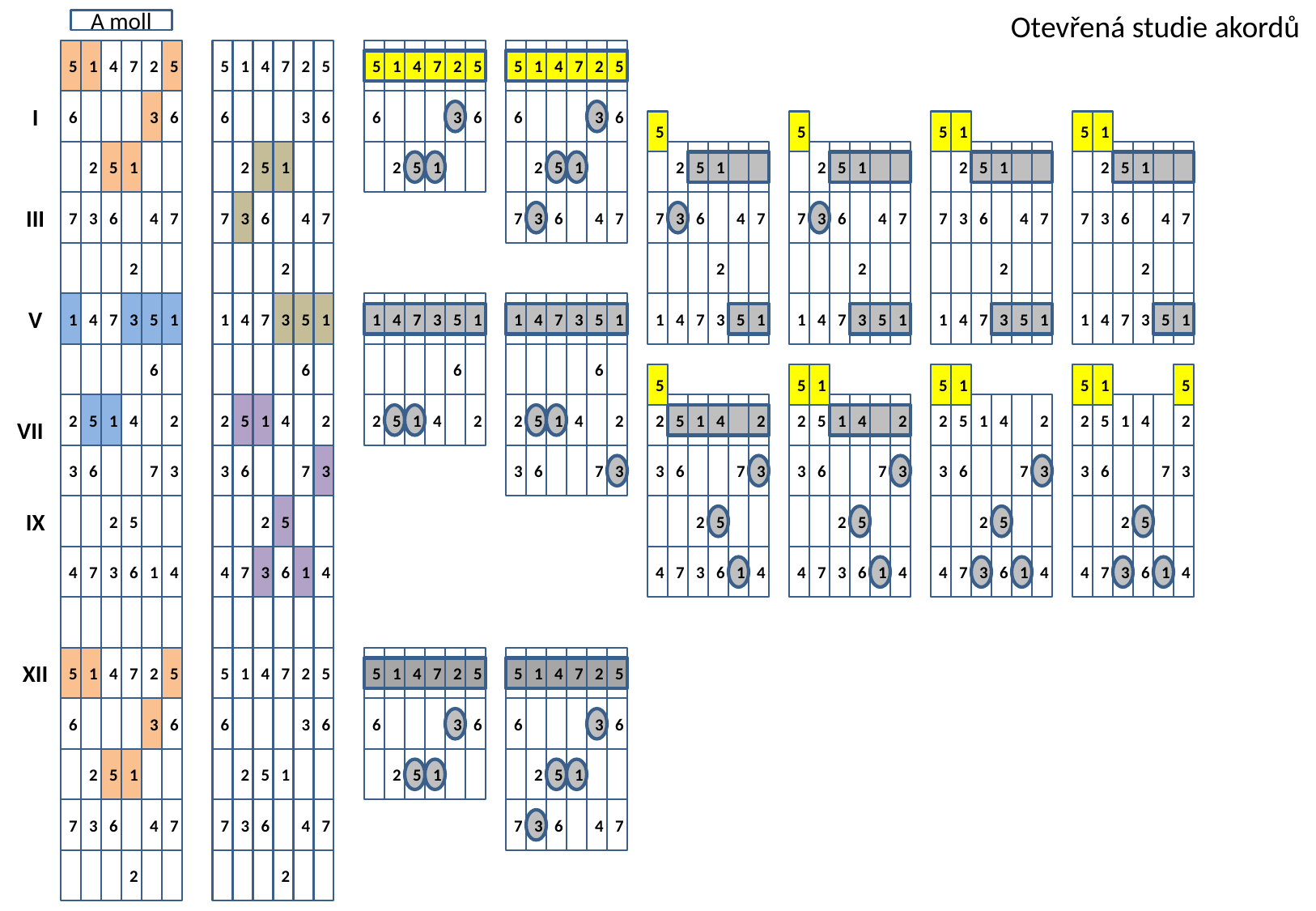

Otevřená studie akordů
A moll
5
1
4
7
2
5
5
1
4
7
2
5
5
1
4
7
2
5
5
1
4
7
2
5

I
6

3
6
6

3
6
6

3
6
6

3
6

5
5
5
1
5
1

2
5
1

2
5
1

2
5
1

2
5
1

2
5
1

2
5
1

2
5
1

2
5
1

III
7
3
6

4
7
7
3
6

4
7
7
3
6

4
7
7
3
6

4
7
7
3
6

4
7
7
3
6

4
7
7
3
6

4
7

2

2

2

2

2

2

V
1
4
7
3
5
1
1
4
7
3
5
1
1
4
7
3
5
1
1
4
7
3
5
1
1
4
7
3
5
1
1
4
7
3
5
1
1
4
7
3
5
1
1
4
7
3
5
1

6

6

6

6

5
5
1
5
1
5
1
5
2
5
1
4

2
2
5
1
4

2
2
5
1
4

2
2
5
1
4

2
2
5
1
4

2
2
5
1
4

2
2
5
1
4

2
2
5
1
4

2
VII

3
6

7
3
3
6

7
3
3
6

7
3
3
6

7
3
3
6

7
3
3
6

7
3
3
6

7
3

IX

2
5

2
5

2
5

2
5

2
5

2
5

4
7
3
6
1
4
4
7
3
6
1
4
4
7
3
6
1
4
4
7
3
6
1
4
4
7
3
6
1
4
4
7
3
6
1
4

XII
5
1
4
7
2
5
5
1
4
7
2
5
5
1
4
7
2
5
5
1
4
7
2
5

6

3
6
6

3
6
6

3
6
6

3
6

2
5
1

2
5
1

2
5
1

2
5
1

7
3
6

4
7
7
3
6

4
7
7
3
6

4
7

2

2